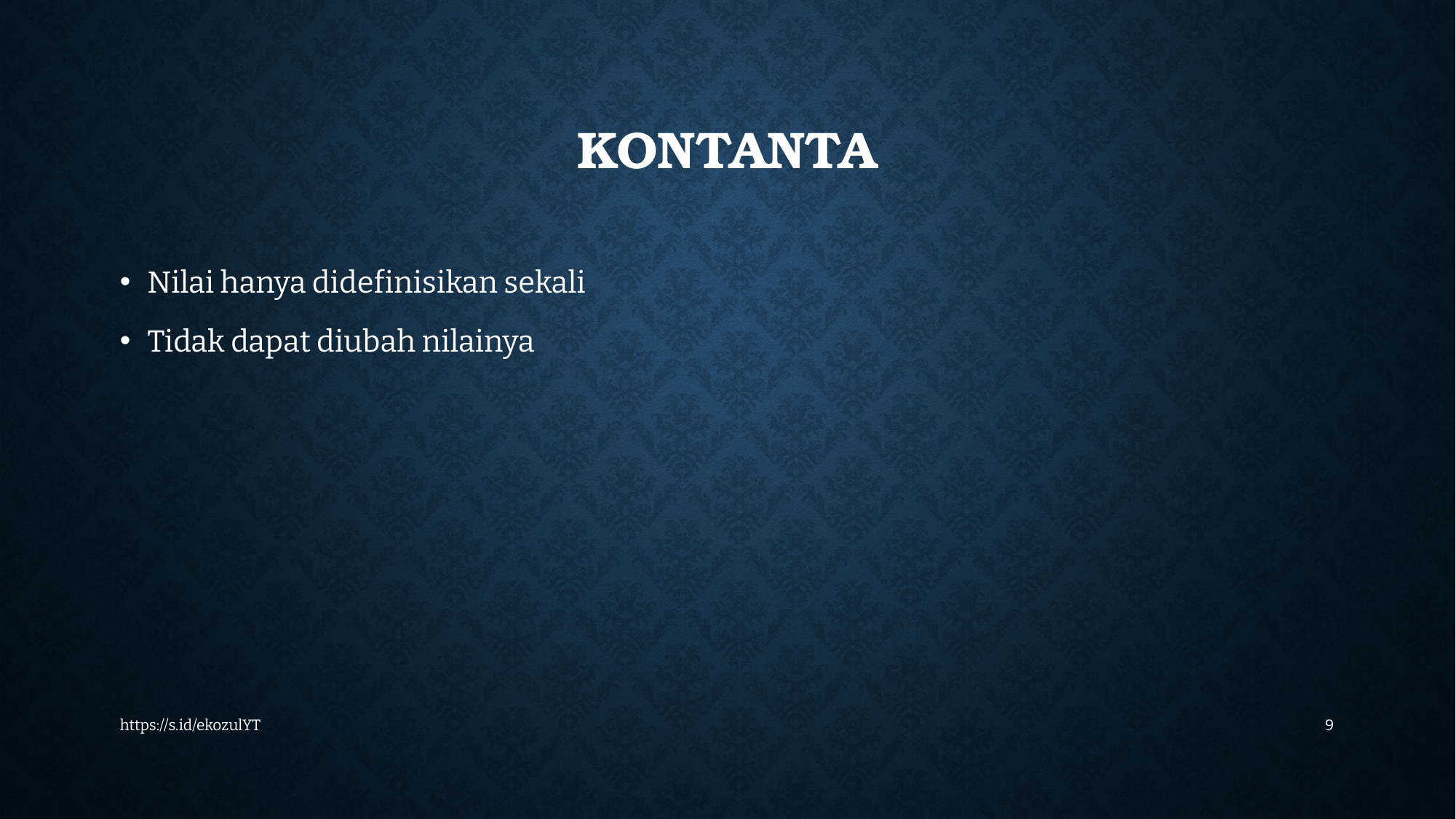

# KONTANTA
Nilai hanya didefinisikan sekali
Tidak dapat diubah nilainya
https://s.id/ekozulYT
9